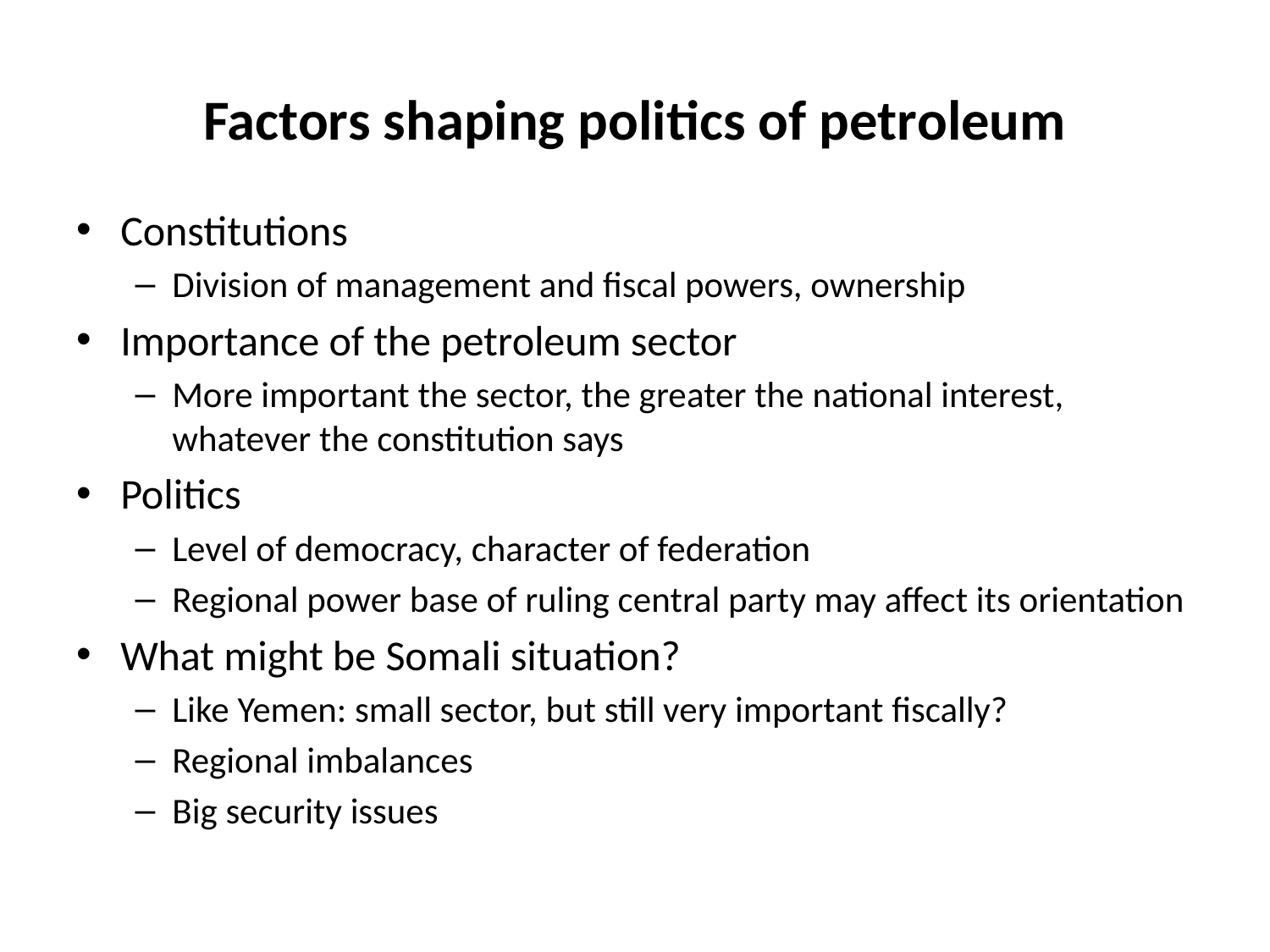

# Factors shaping politics of petroleum
Constitutions
Division of management and fiscal powers, ownership
Importance of the petroleum sector
More important the sector, the greater the national interest, whatever the constitution says
Politics
Level of democracy, character of federation
Regional power base of ruling central party may affect its orientation
What might be Somali situation?
Like Yemen: small sector, but still very important fiscally?
Regional imbalances
Big security issues